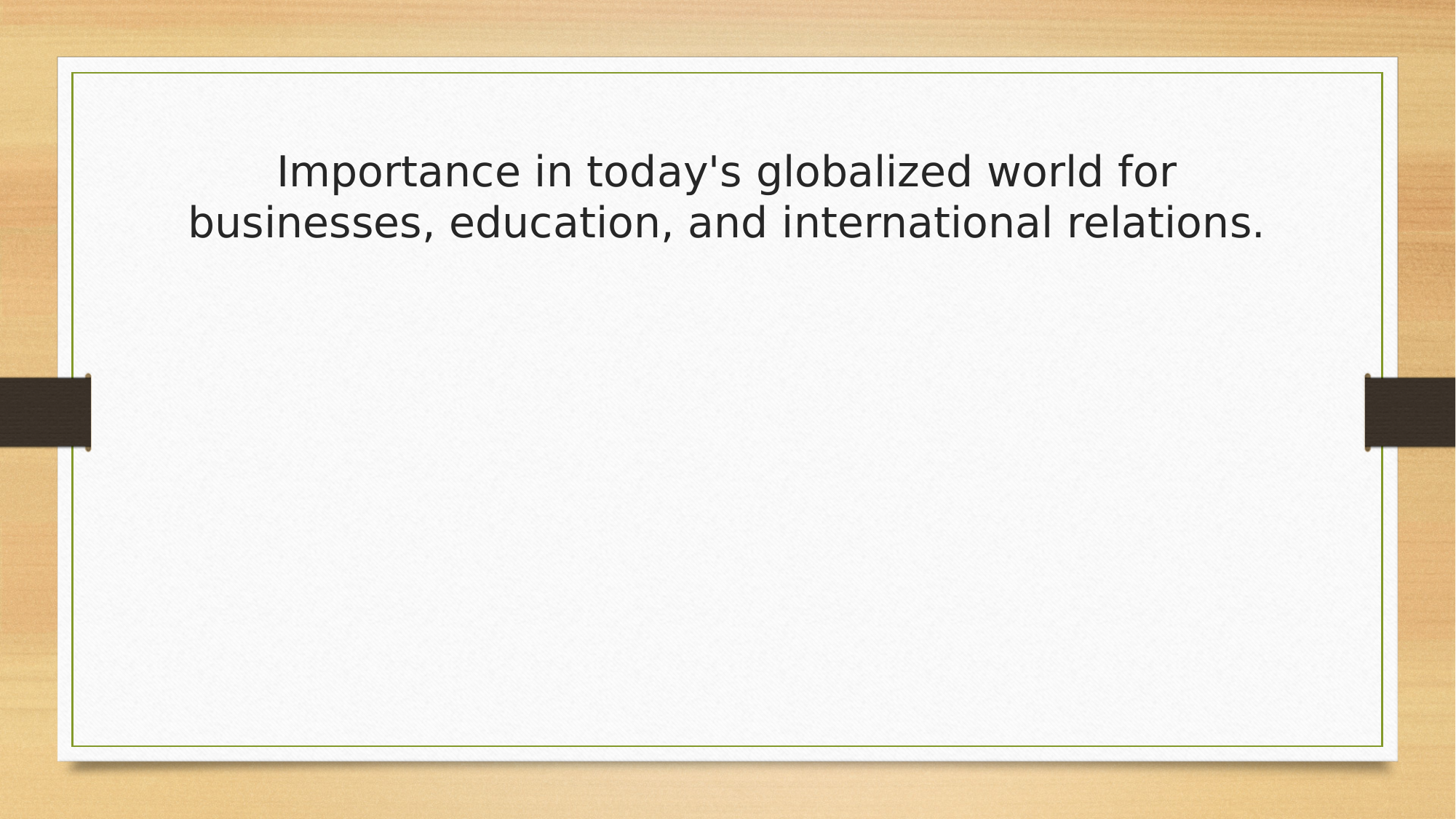

# Importance in today's globalized world for businesses, education, and international relations.